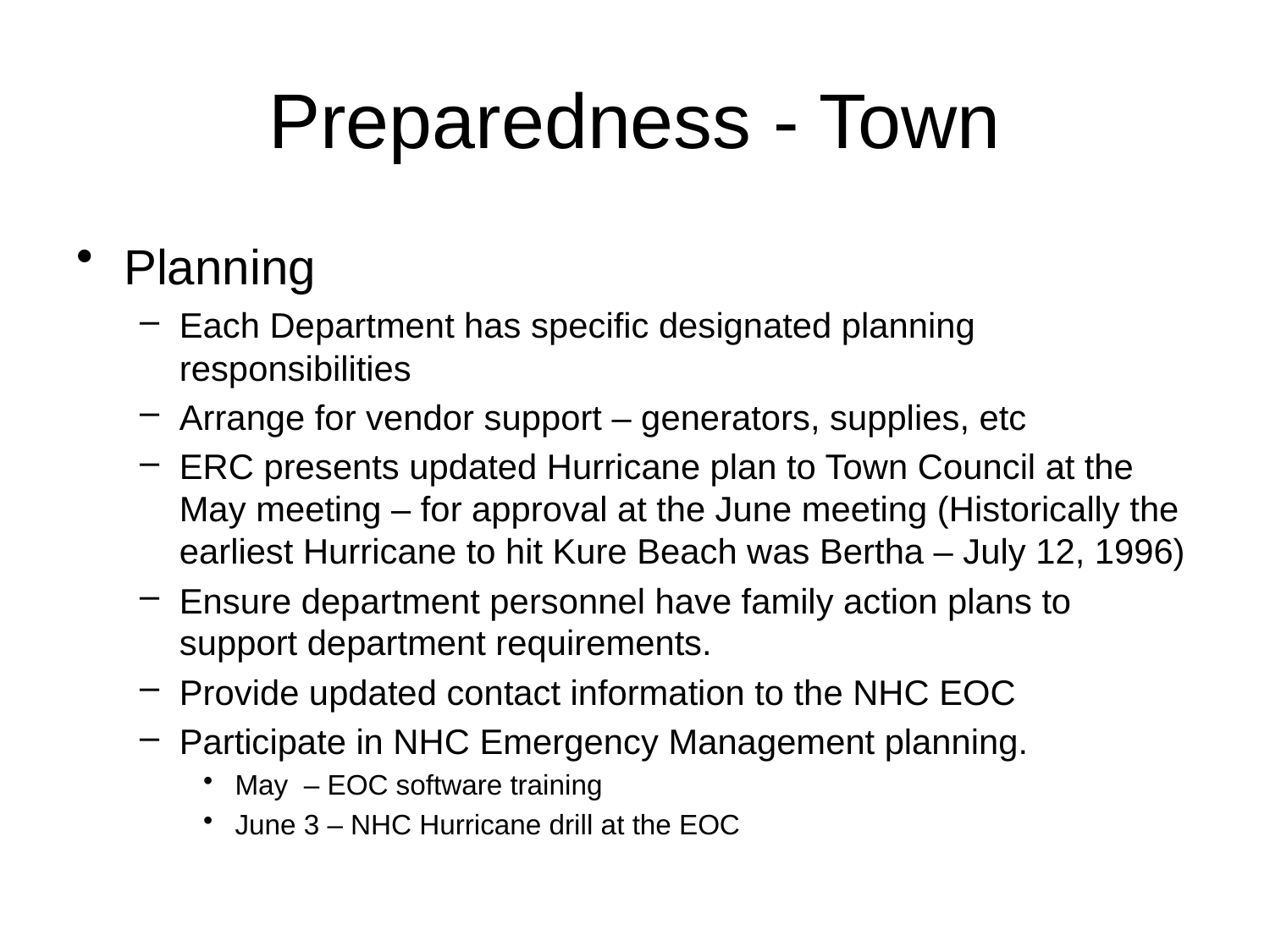

# Preparedness - Town
Planning
Each Department has specific designated planning responsibilities
Arrange for vendor support – generators, supplies, etc
ERC presents updated Hurricane plan to Town Council at the May meeting – for approval at the June meeting (Historically the earliest Hurricane to hit Kure Beach was Bertha – July 12, 1996)
Ensure department personnel have family action plans to support department requirements.
Provide updated contact information to the NHC EOC
Participate in NHC Emergency Management planning.
May  – EOC software training
June 3 – NHC Hurricane drill at the EOC